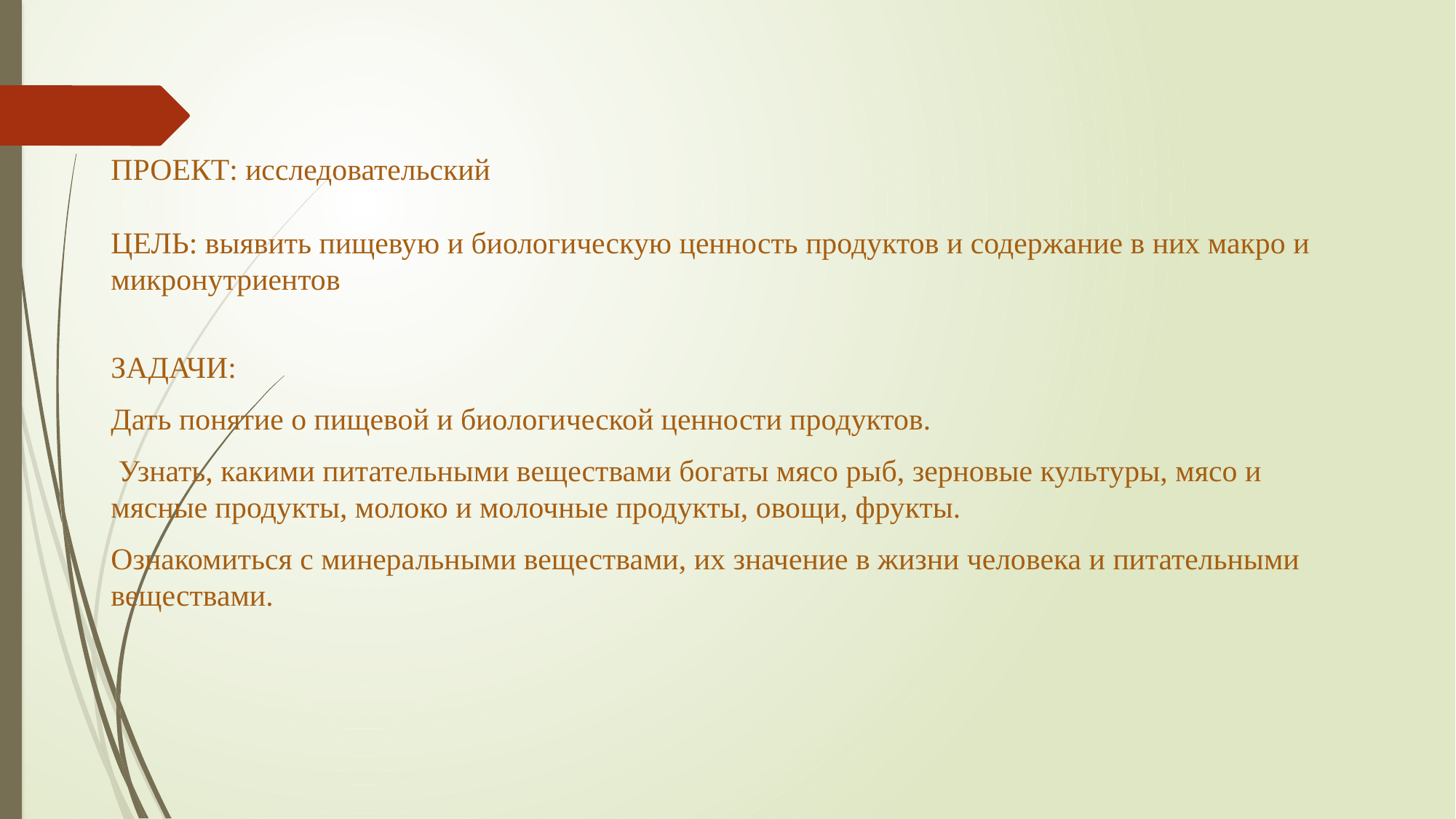

# ПРОЕКТ: исследовательский ЦЕЛЬ: выявить пищевую и биологическую ценность продуктов и содержание в них макро и микронутриентов

ЗАДАЧИ:
Дать понятие о пищевой и биологической ценности продуктов.
 Узнать, какими питательными веществами богаты мясо рыб, зерновые культуры, мясо и мясные продукты, молоко и молочные продукты, овощи, фрукты.
Ознакомиться с минеральными веществами, их значение в жизни человека и питательными веществами.